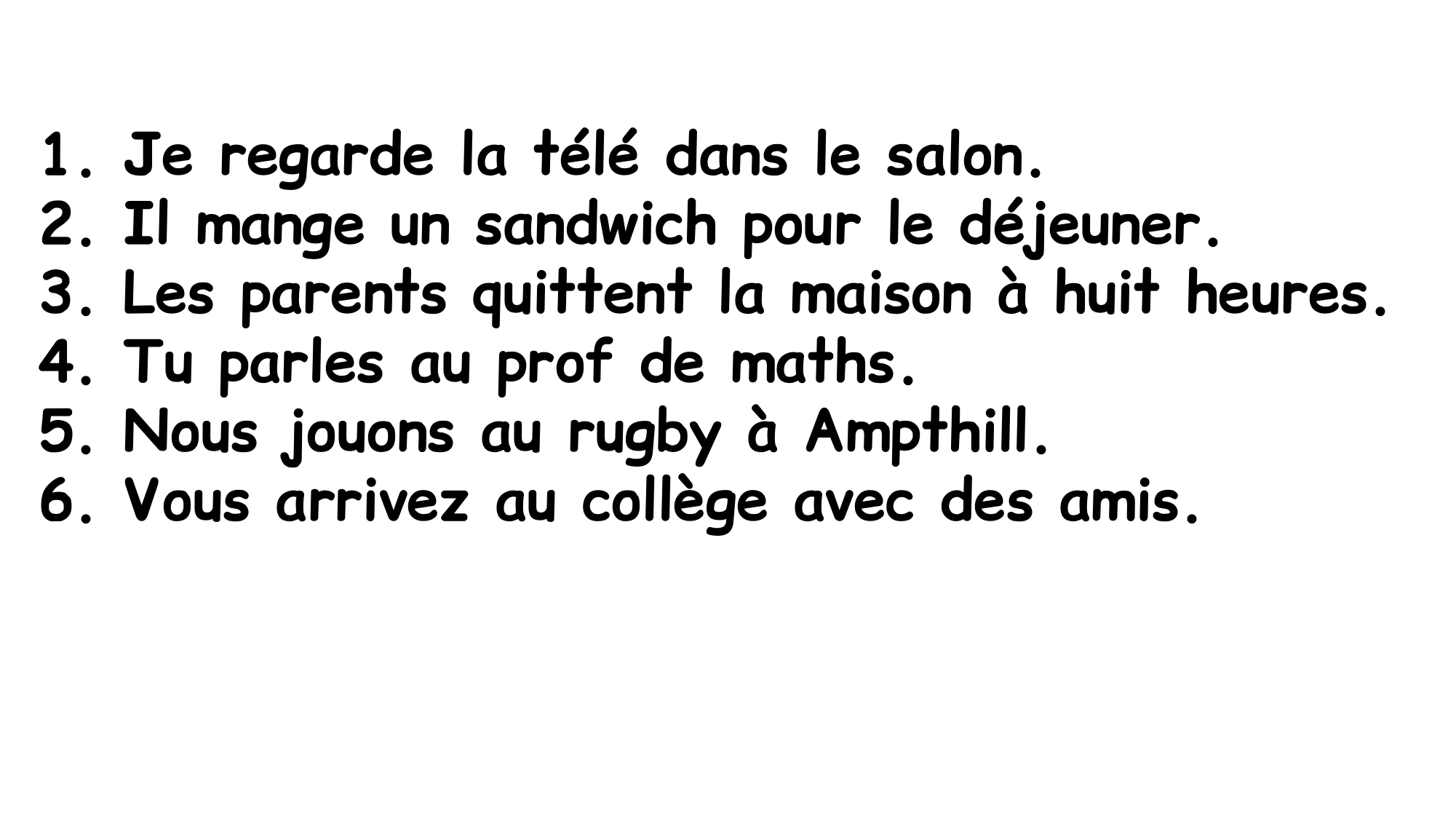

1. Je regarde la télé dans le salon.
2. Il mange un sandwich pour le déjeuner.
3. Les parents quittent la maison à huit heures.
4. Tu parles au prof de maths.
5. Nous jouons au rugby à Ampthill.
6. Vous arrivez au collège avec des amis.